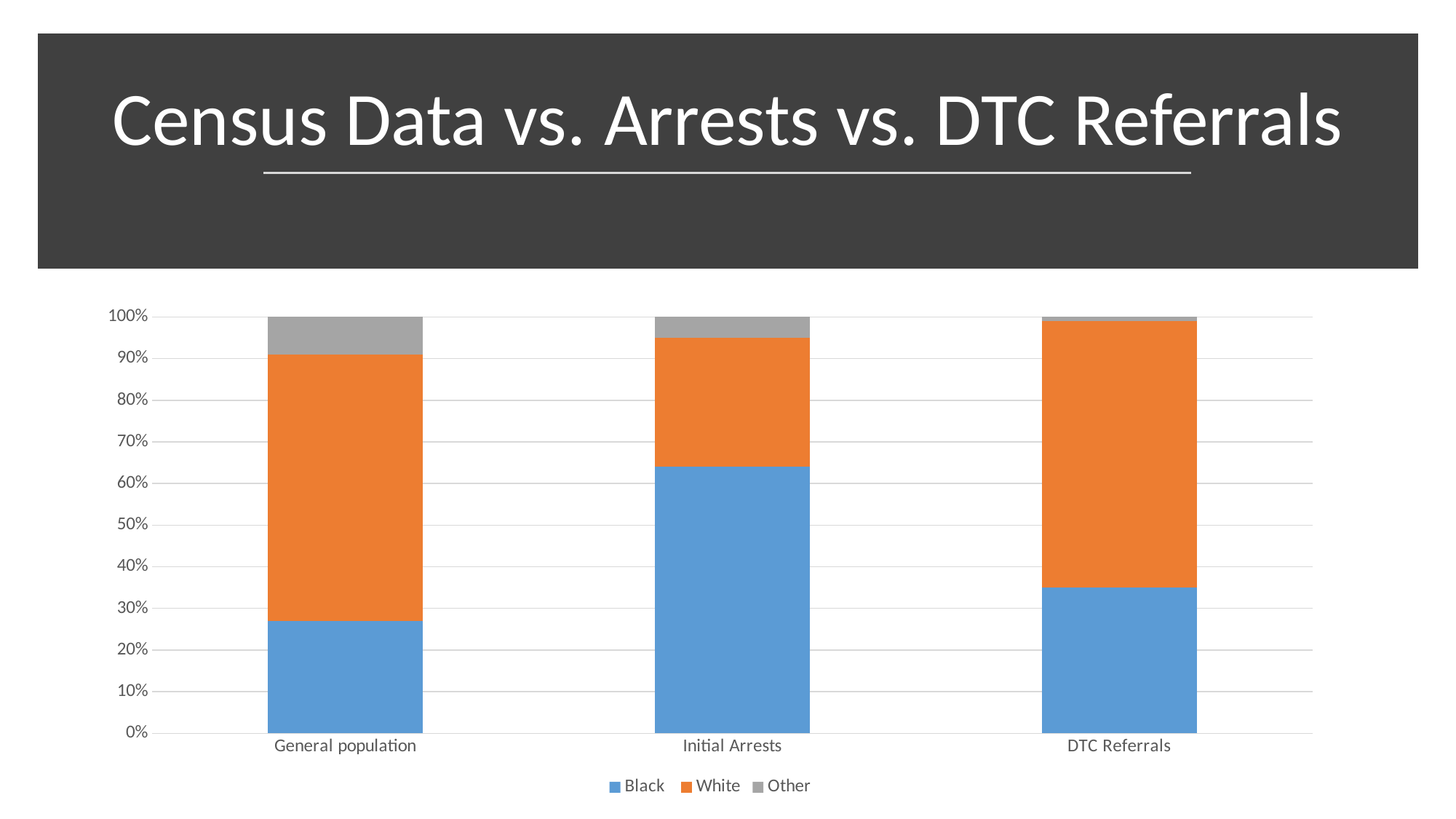

# Census Data vs. Arrests vs. DTC Referrals

### Chart

| Category | Black  | White | Other |
|---|---|---|---|
| General population | 27.0 | 64.0 | 9.0 |
| Initial Arrests | 64.0 | 31.0 | 5.0 |
| DTC Referrals | 35.0 | 64.0 | 1.0 |